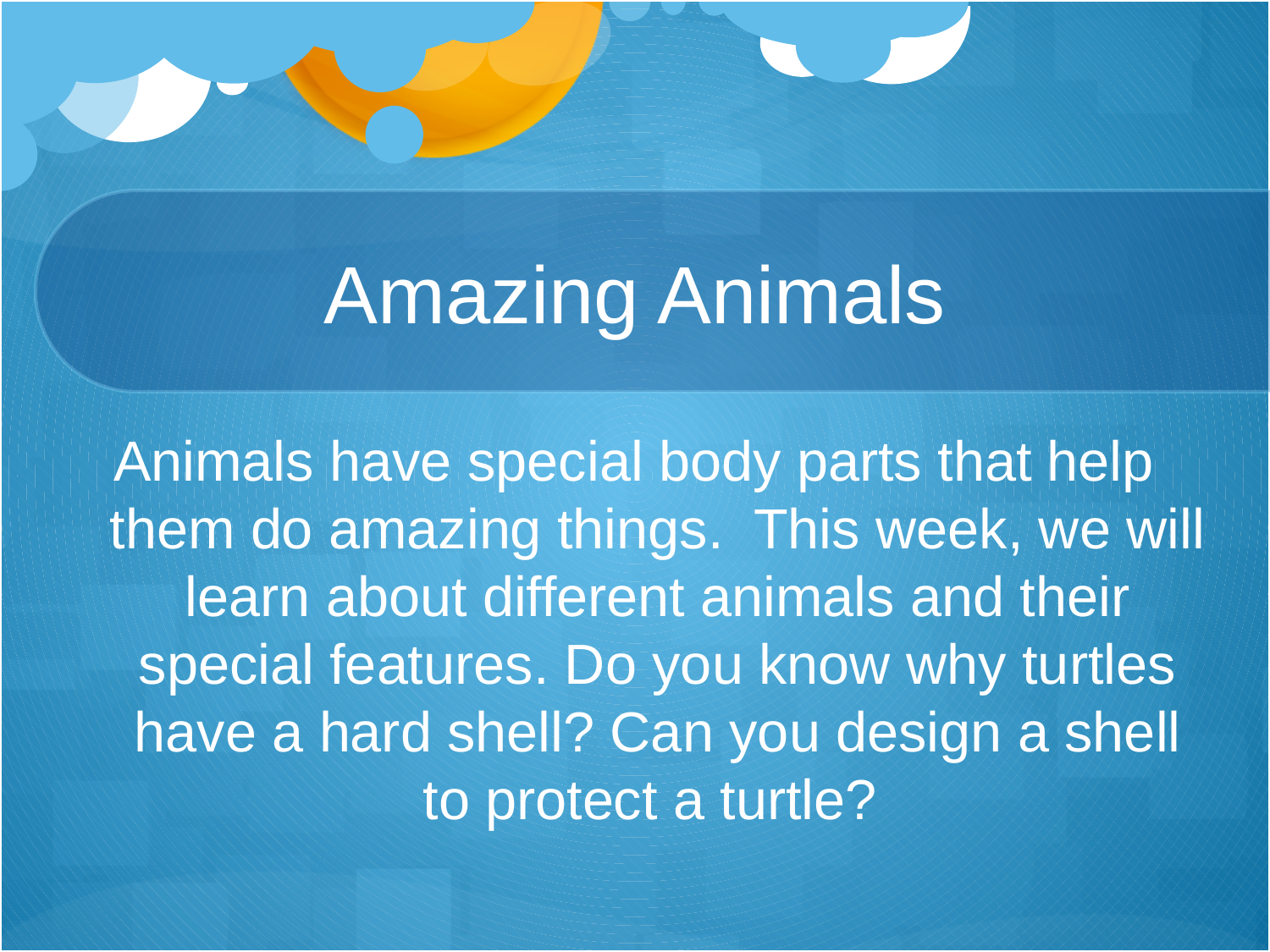

# Amazing Animals
Animals have special body parts that help them do amazing things.  This week, we will learn about different animals and their special features. Do you know why turtles have a hard shell? Can you design a shell to protect a turtle?